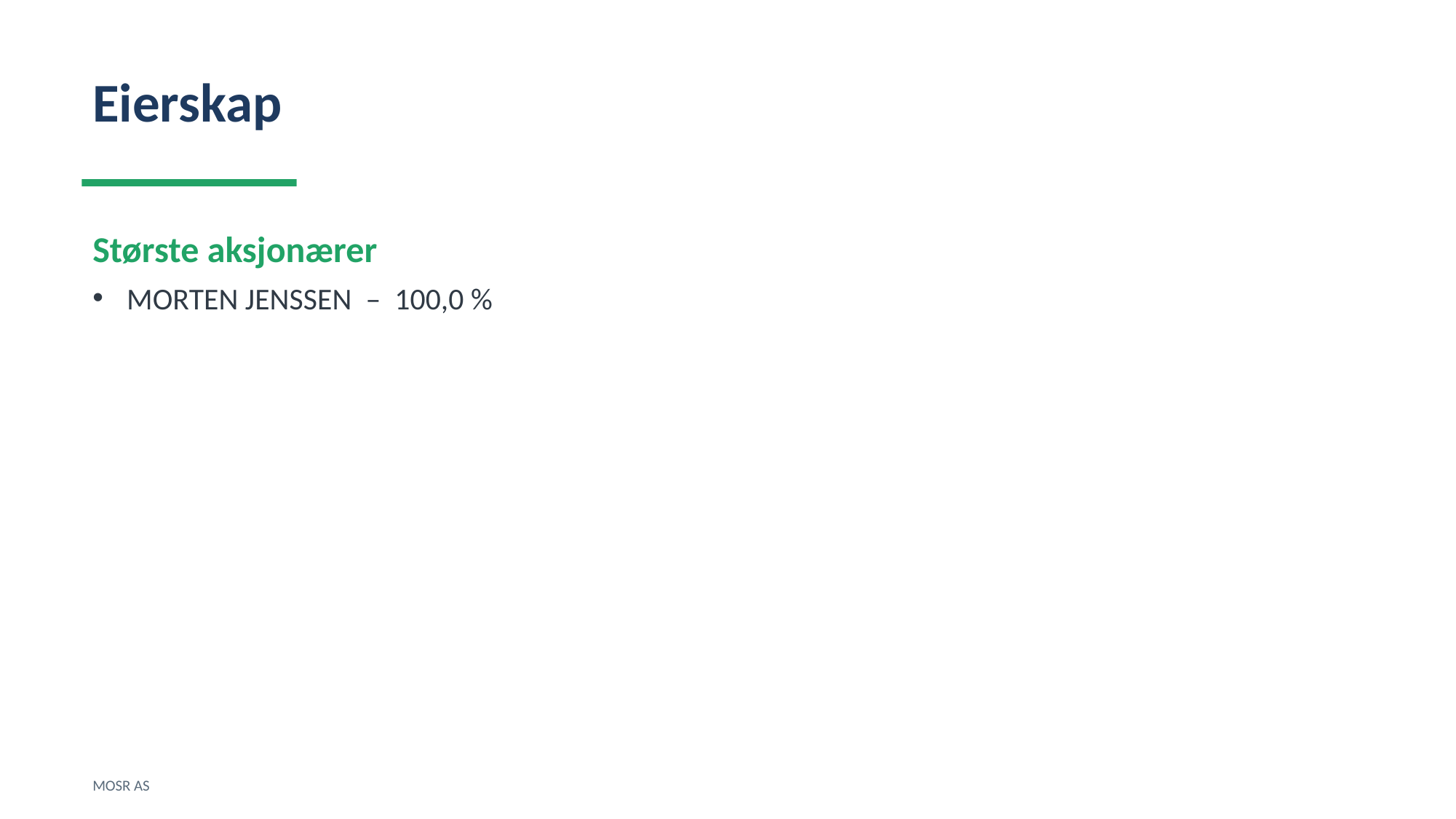

Eierskap

Største aksjonærer
MORTEN JENSSEN  –  100,0 %
MOSR AS